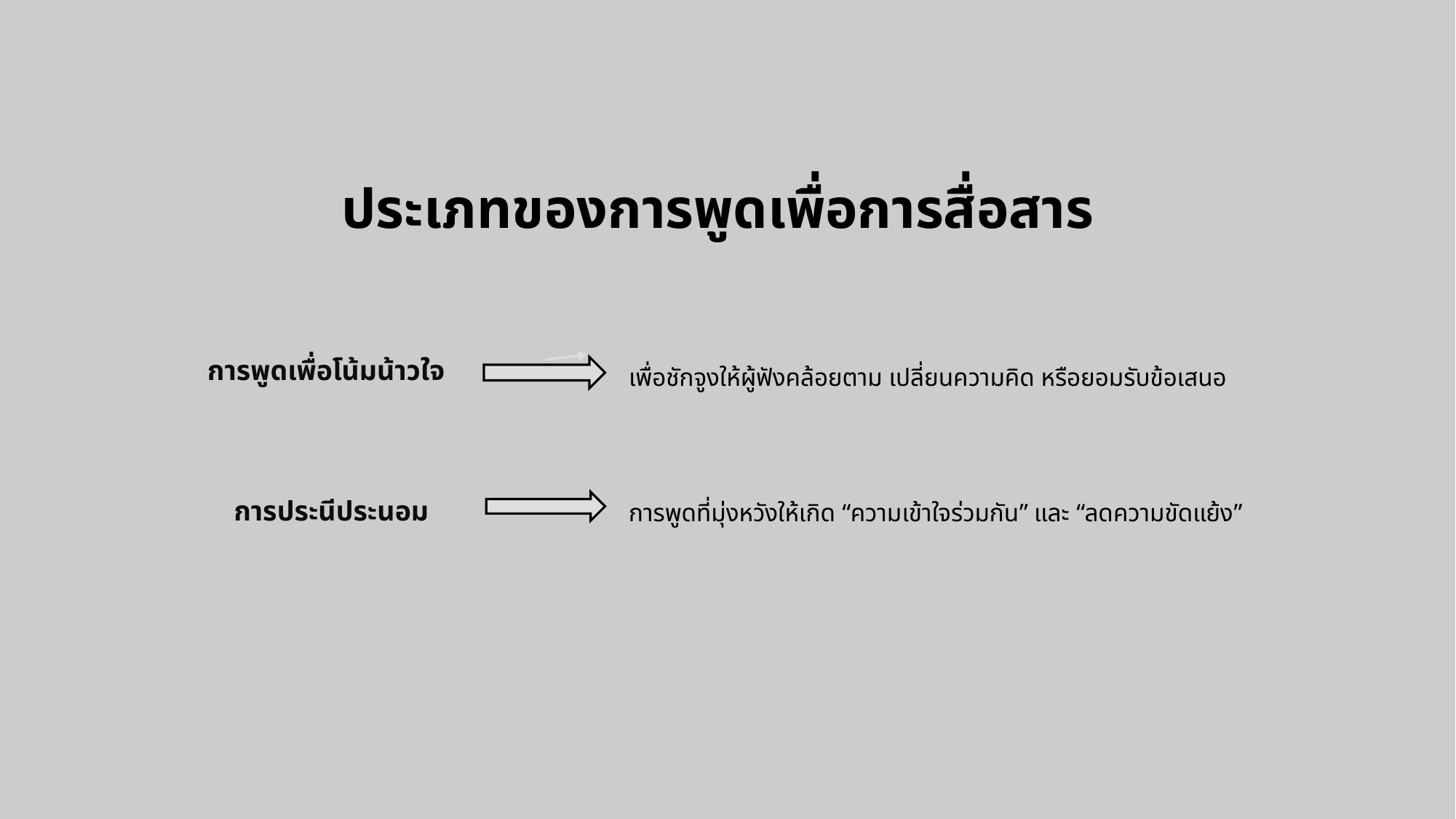

ประเภทของการพูดเพื่อการสื่อสาร
การพูดเพื่อโน้มน้าวใจ

เพื่อชักจูงให้ผู้ฟังคล้อยตาม เปลี่ยนความคิด หรือยอมรับข้อเสนอ
การประนีประนอม

การพูดที่มุ่งหวังให้เกิด “ความเข้าใจร่วมกัน” และ “ลดความขัดแย้ง”